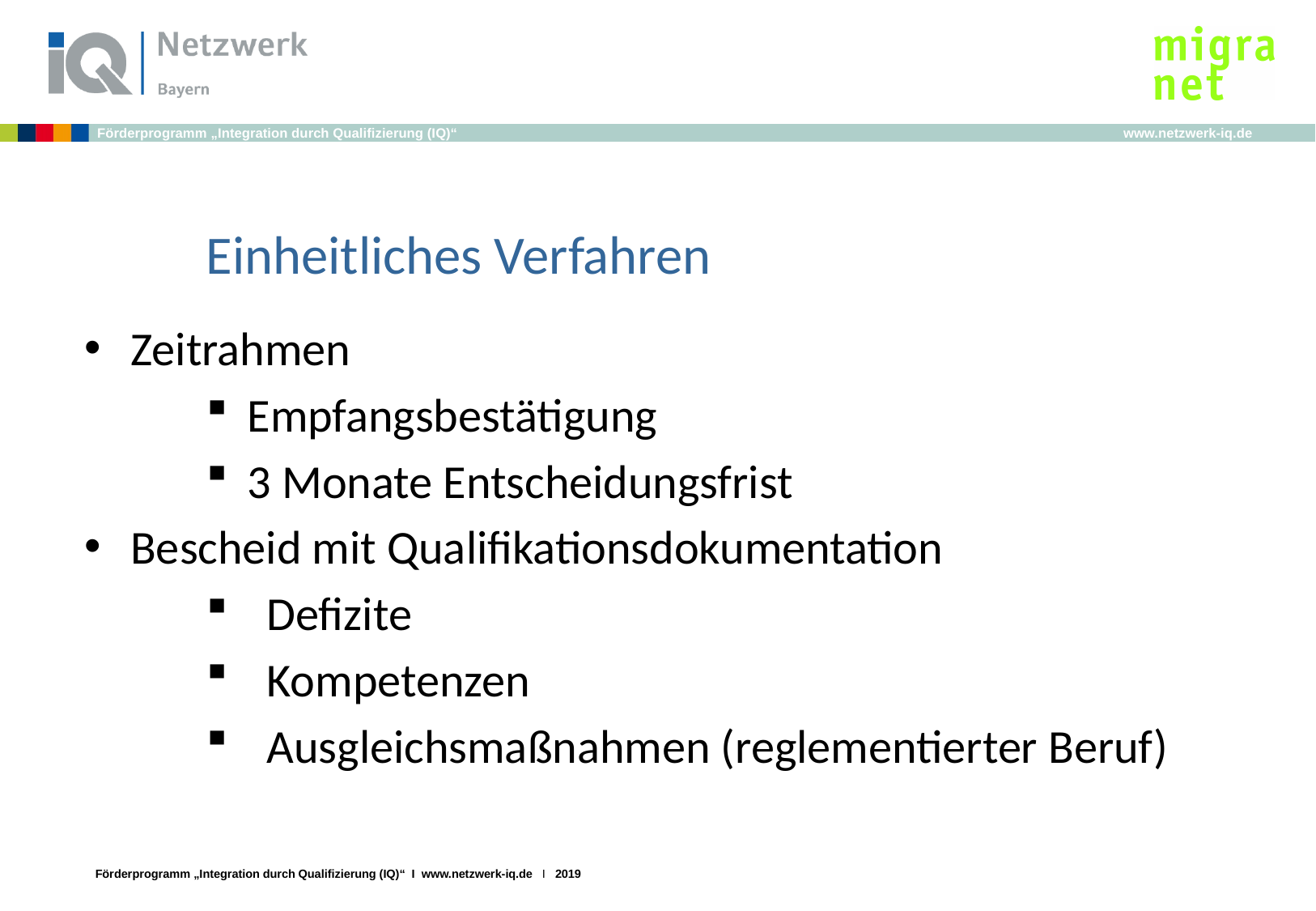

Einheitliches Verfahren

Zeitrahmen
 Empfangsbestätigung
 3 Monate Entscheidungsfrist
Bescheid mit Qualifikationsdokumentation
Defizite
Kompetenzen
Ausgleichsmaßnahmen (reglementierter Beruf)